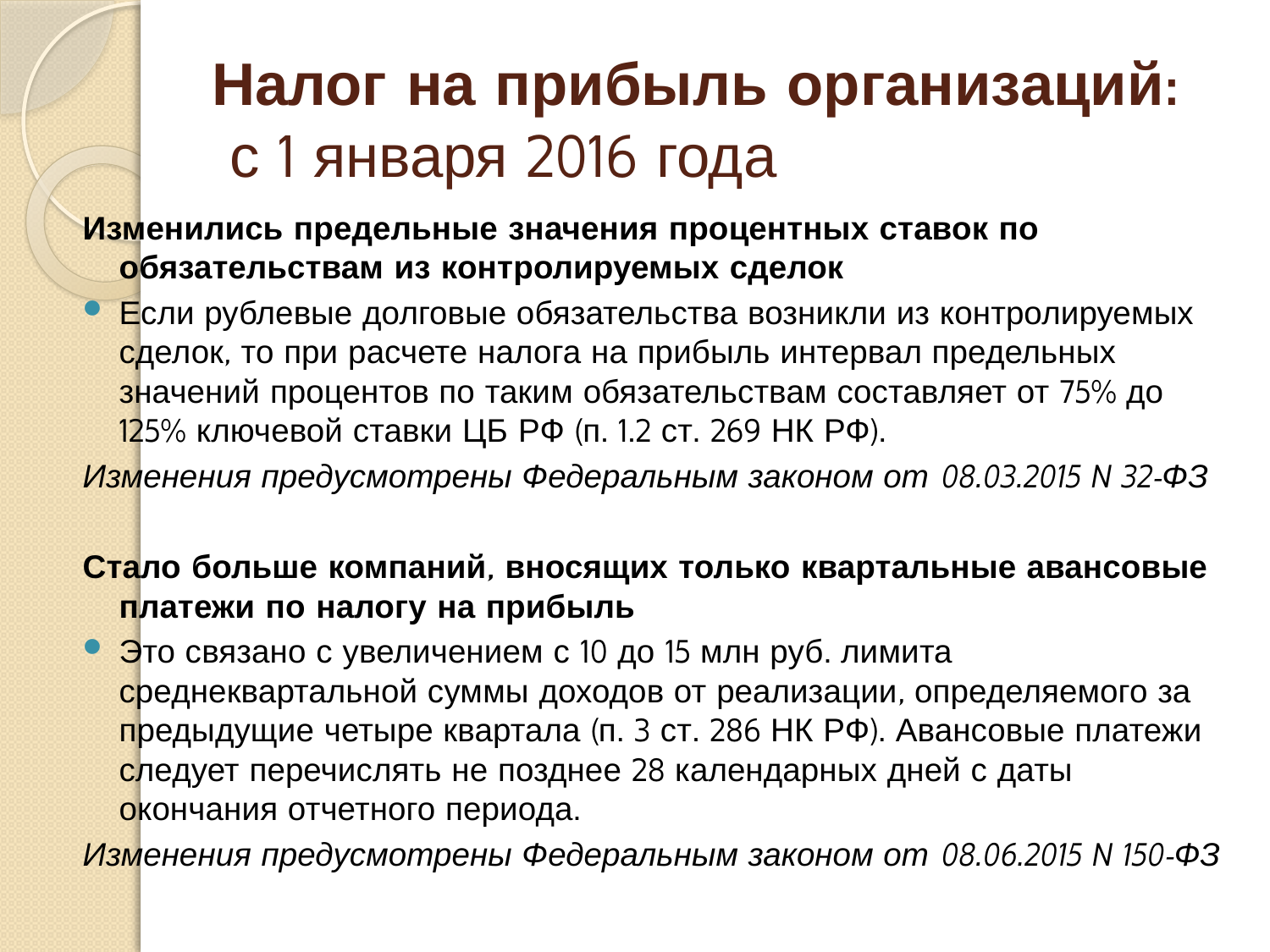

# Налог на прибыль организаций: с 1 января 2016 года
Изменились предельные значения процентных ставок по обязательствам из контролируемых сделок
Если рублевые долговые обязательства возникли из контролируемых сделок, то при расчете налога на прибыль интервал предельных значений процентов по таким обязательствам составляет от 75% до 125% ключевой ставки ЦБ РФ (п. 1.2 ст. 269 НК РФ).
Изменения предусмотрены Федеральным законом от 08.03.2015 N 32-ФЗ

Стало больше компаний, вносящих только квартальные авансовые платежи по налогу на прибыль
Это связано с увеличением с 10 до 15 млн руб. лимита среднеквартальной суммы доходов от реализации, определяемого за предыдущие четыре квартала (п. 3 ст. 286 НК РФ). Авансовые платежи следует перечислять не позднее 28 календарных дней с даты окончания отчетного периода.
Изменения предусмотрены Федеральным законом от 08.06.2015 N 150-ФЗ